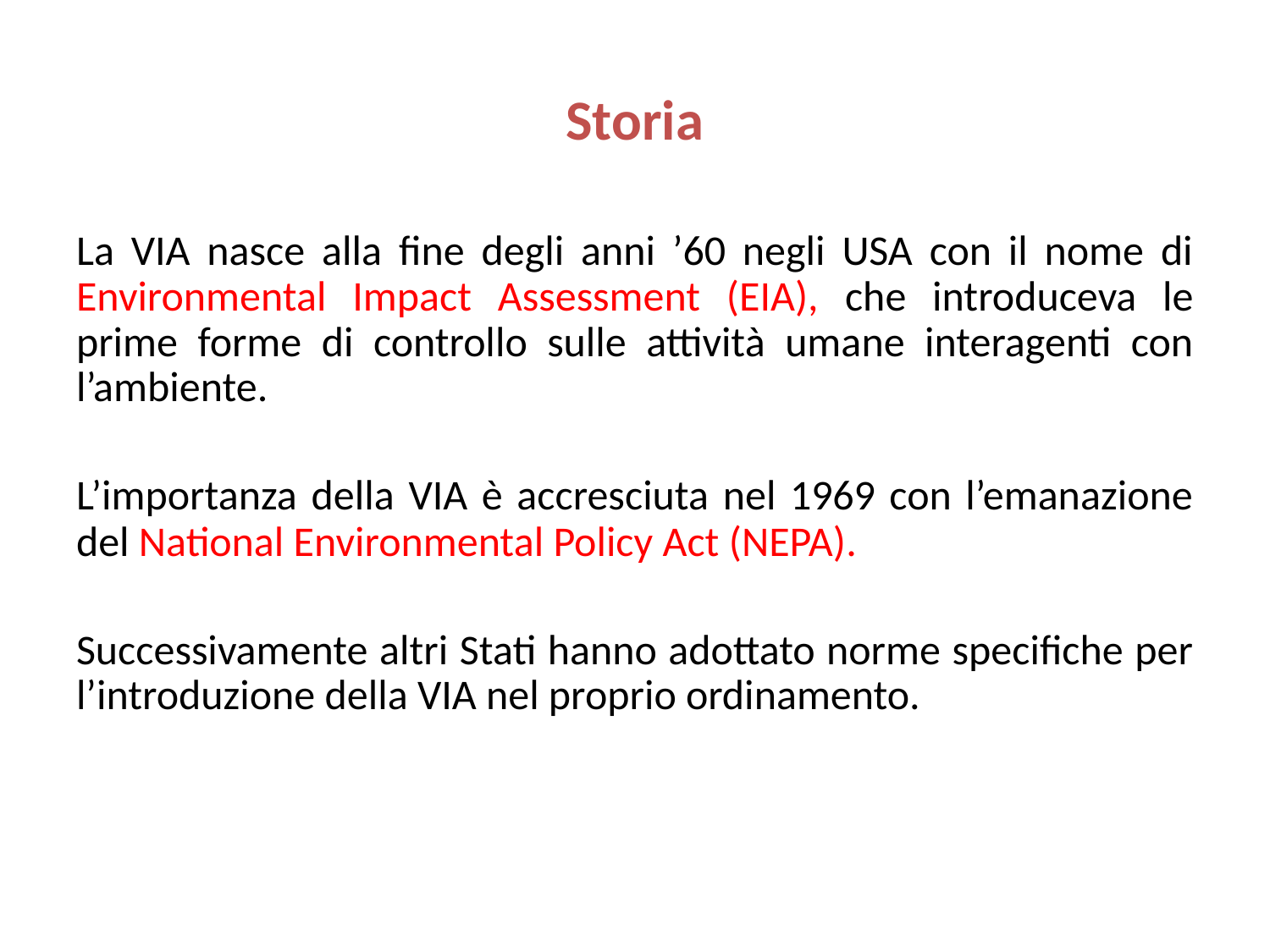

# Storia
La VIA nasce alla fine degli anni ’60 negli USA con il nome di Environmental Impact Assessment (EIA), che introduceva le prime forme di controllo sulle attività umane interagenti con l’ambiente.

L’importanza della VIA è accresciuta nel 1969 con l’emanazione del National Environmental Policy Act (NEPA).

Successivamente altri Stati hanno adottato norme specifiche per l’introduzione della VIA nel proprio ordinamento.